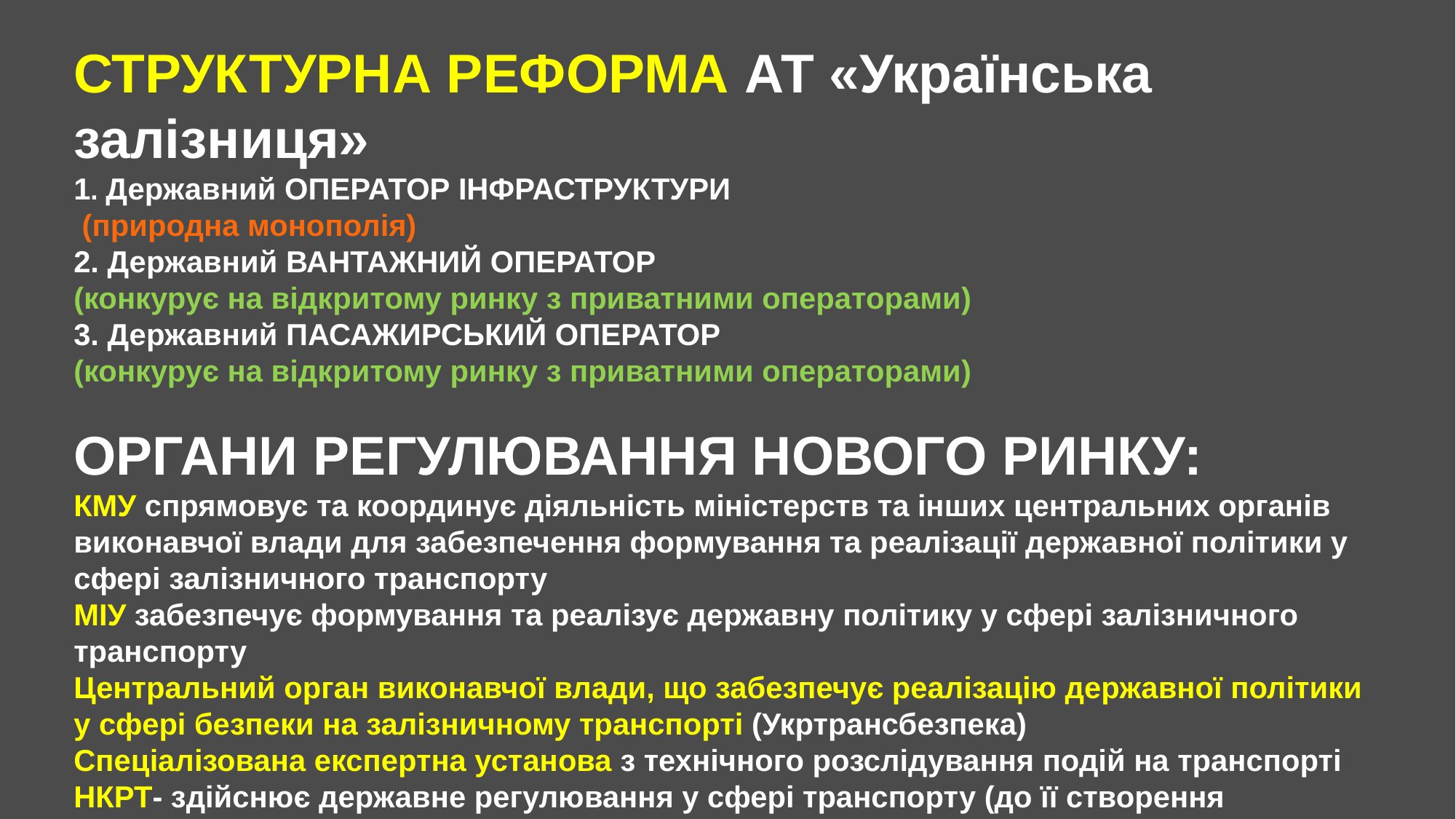

СТРУКТУРНА РЕФОРМА АТ «Українська залізниця»
1. Державний ОПЕРАТОР ІНФРАСТРУКТУРИ
 (природна монополія)
2. Державний ВАНТАЖНИЙ ОПЕРАТОР
(конкурує на відкритому ринку з приватними операторами)
3. Державний ПАСАЖИРСЬКИЙ ОПЕРАТОР
(конкурує на відкритому ринку з приватними операторами)

ОРГАНИ РЕГУЛЮВАННЯ НОВОГО РИНКУ:
КМУ спрямовує та координує діяльність міністерств та інших центральних органів виконавчої влади для забезпечення формування та реалізації державної політики у сфері залізничного транспорту
МІУ забезпечує формування та реалізує державну політику у сфері залізничного транспорту
Центральний орган виконавчої влади, що забезпечує реалізацію державної політики у сфері безпеки на залізничному транспорті (Укртрансбезпека)
Спеціалізована експертна установа з технічного розслідування подій на транспорті
НКРТ- здійснює державне регулювання у сфері транспорту (до її створення
повноваження виконує Мінінфраструктури)
4